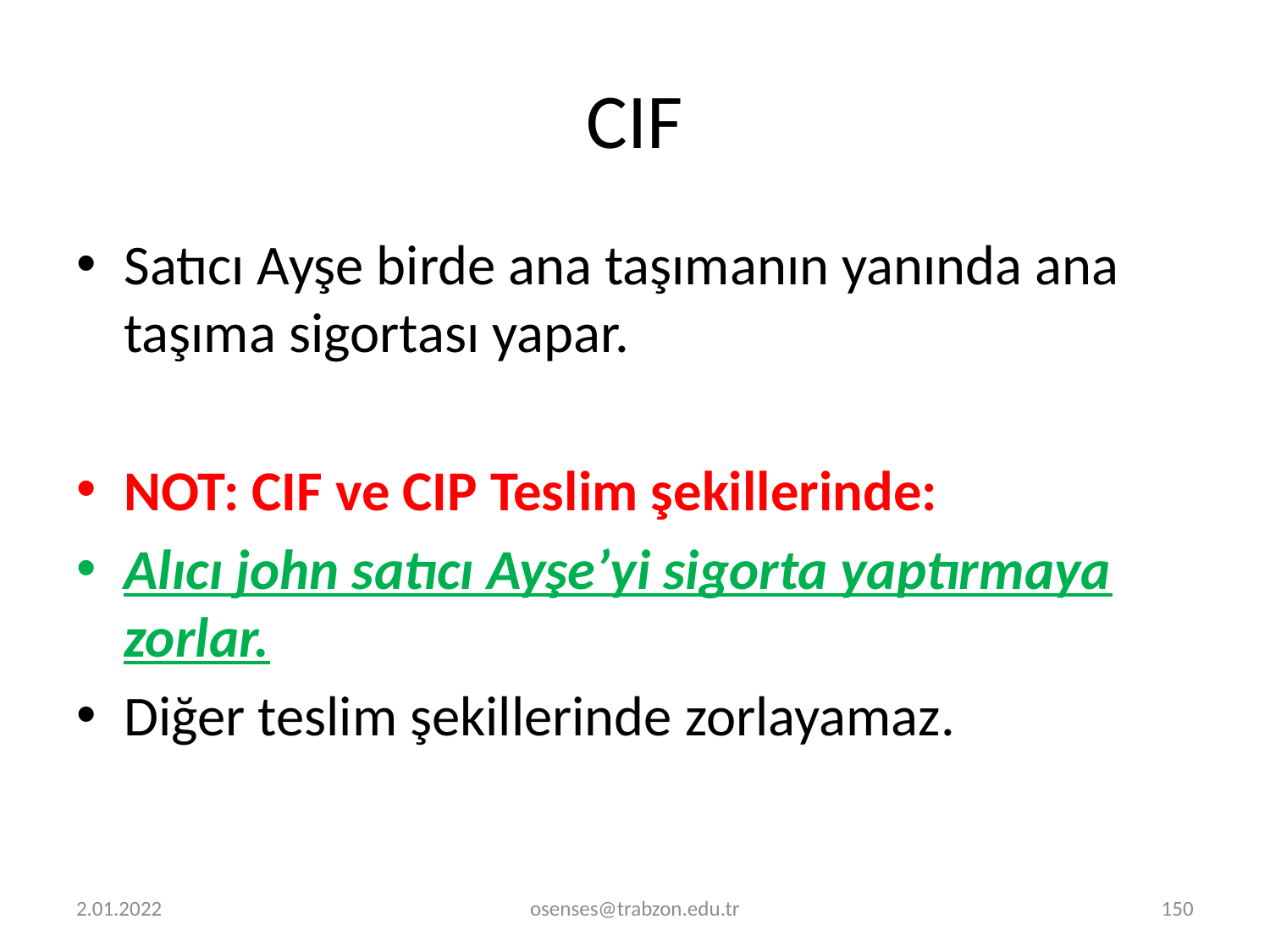

# CIF
Satıcı Ayşe birde ana taşımanın yanında ana taşıma sigortası yapar.

NOT: CIF ve CIP Teslim şekillerinde:
Alıcı john satıcı Ayşe’yi sigorta yaptırmaya zorlar.
Diğer teslim şekillerinde zorlayamaz.
2.01.2022
osenses@trabzon.edu.tr
150